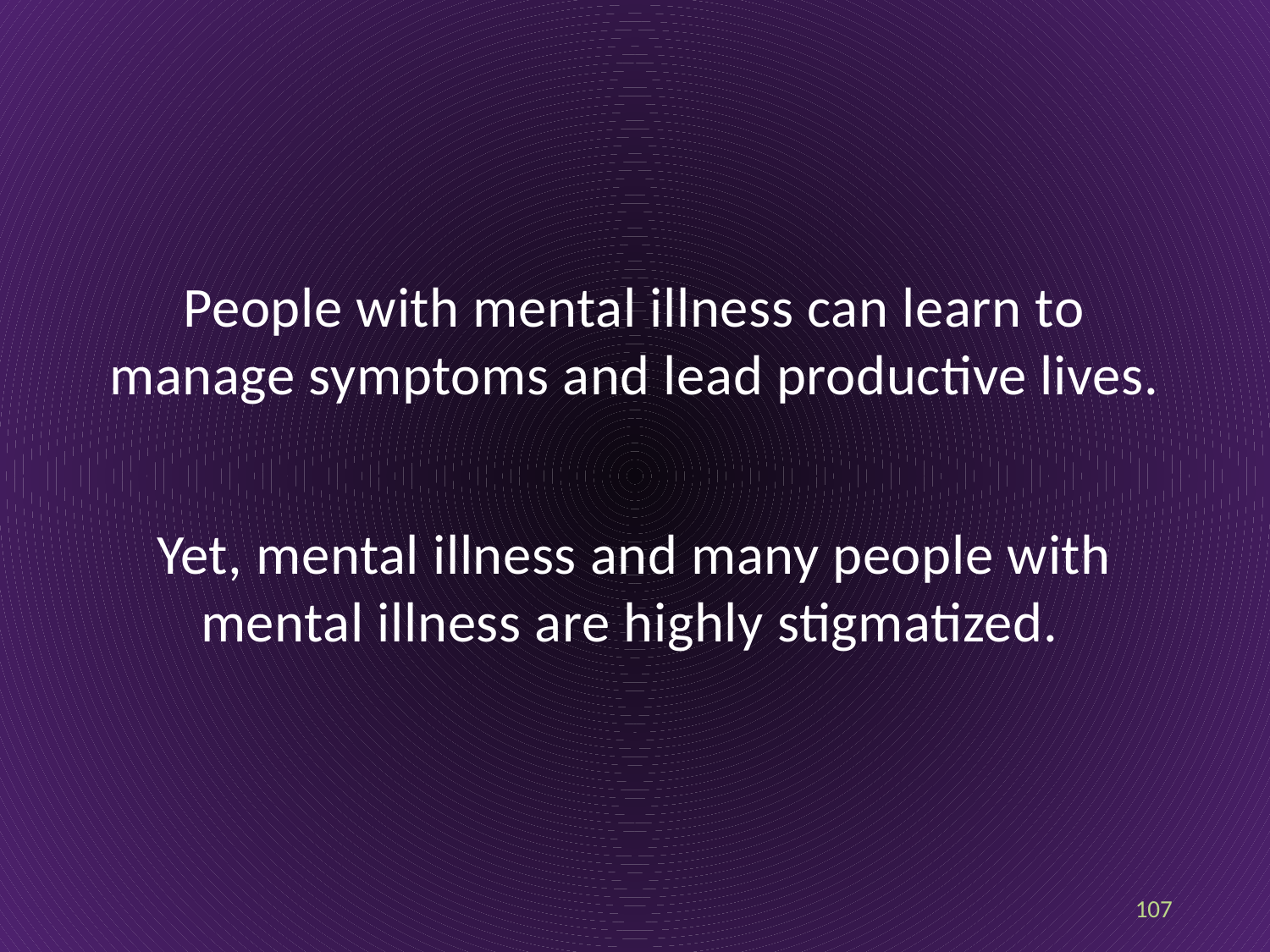

People with mental illness can learn to manage symptoms and lead productive lives.

Yet, mental illness and many people with mental illness are highly stigmatized.
107